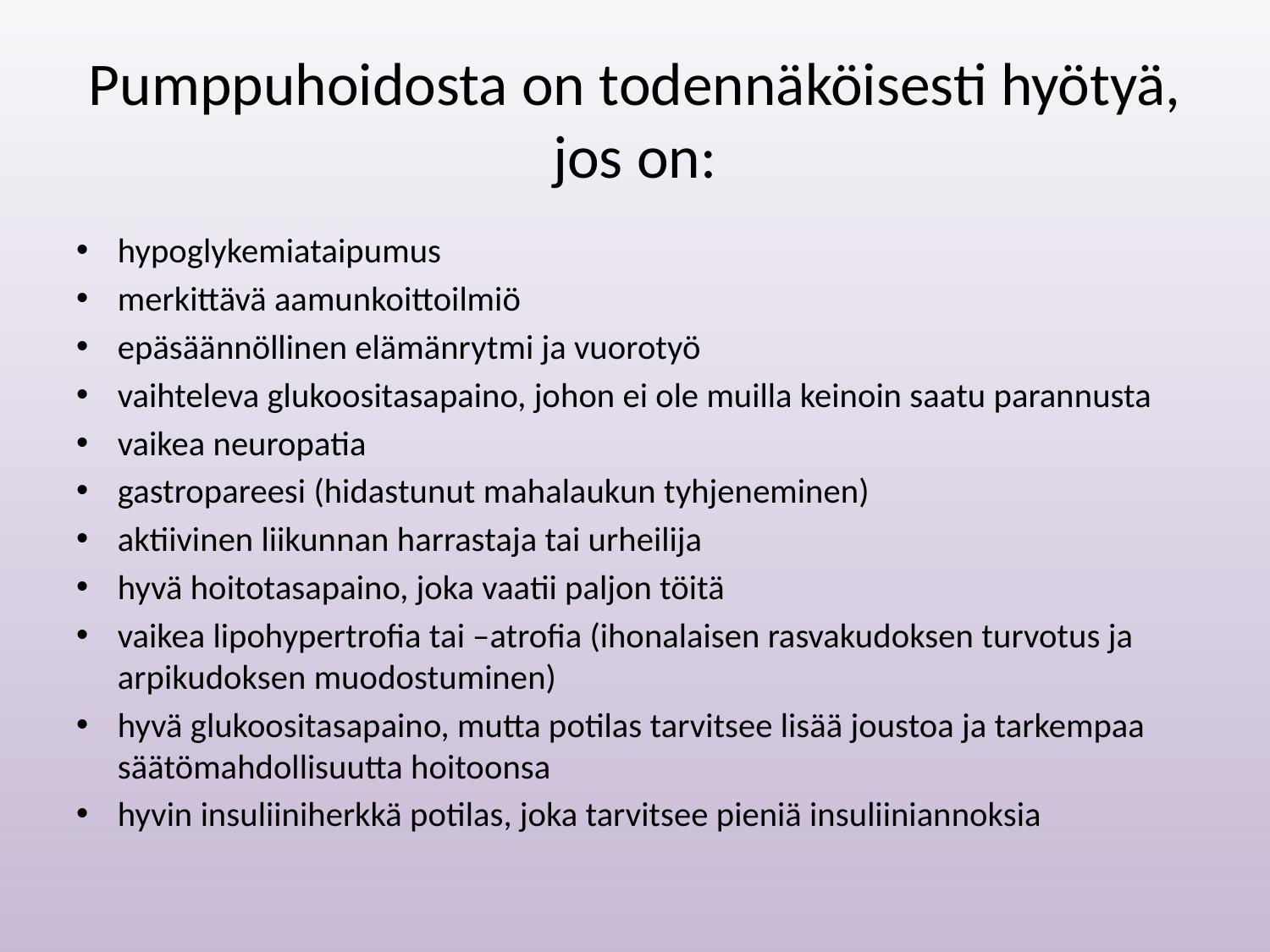

# Pumppuhoidosta on todennäköisesti hyötyä, jos on:
hypoglykemiataipumus
merkittävä aamunkoittoilmiö
epäsäännöllinen elämänrytmi ja vuorotyö
vaihteleva glukoositasapaino, johon ei ole muilla keinoin saatu parannusta
vaikea neuropatia
gastropareesi (hidastunut mahalaukun tyhjeneminen)
aktiivinen liikunnan harrastaja tai urheilija
hyvä hoitotasapaino, joka vaatii paljon töitä
vaikea lipohypertrofia tai –atrofia (ihonalaisen rasvakudoksen turvotus ja arpikudoksen muodostuminen)
hyvä glukoositasapaino, mutta potilas tarvitsee lisää joustoa ja tarkempaa säätömahdollisuutta hoitoonsa
hyvin insuliiniherkkä potilas, joka tarvitsee pieniä insuliiniannoksia